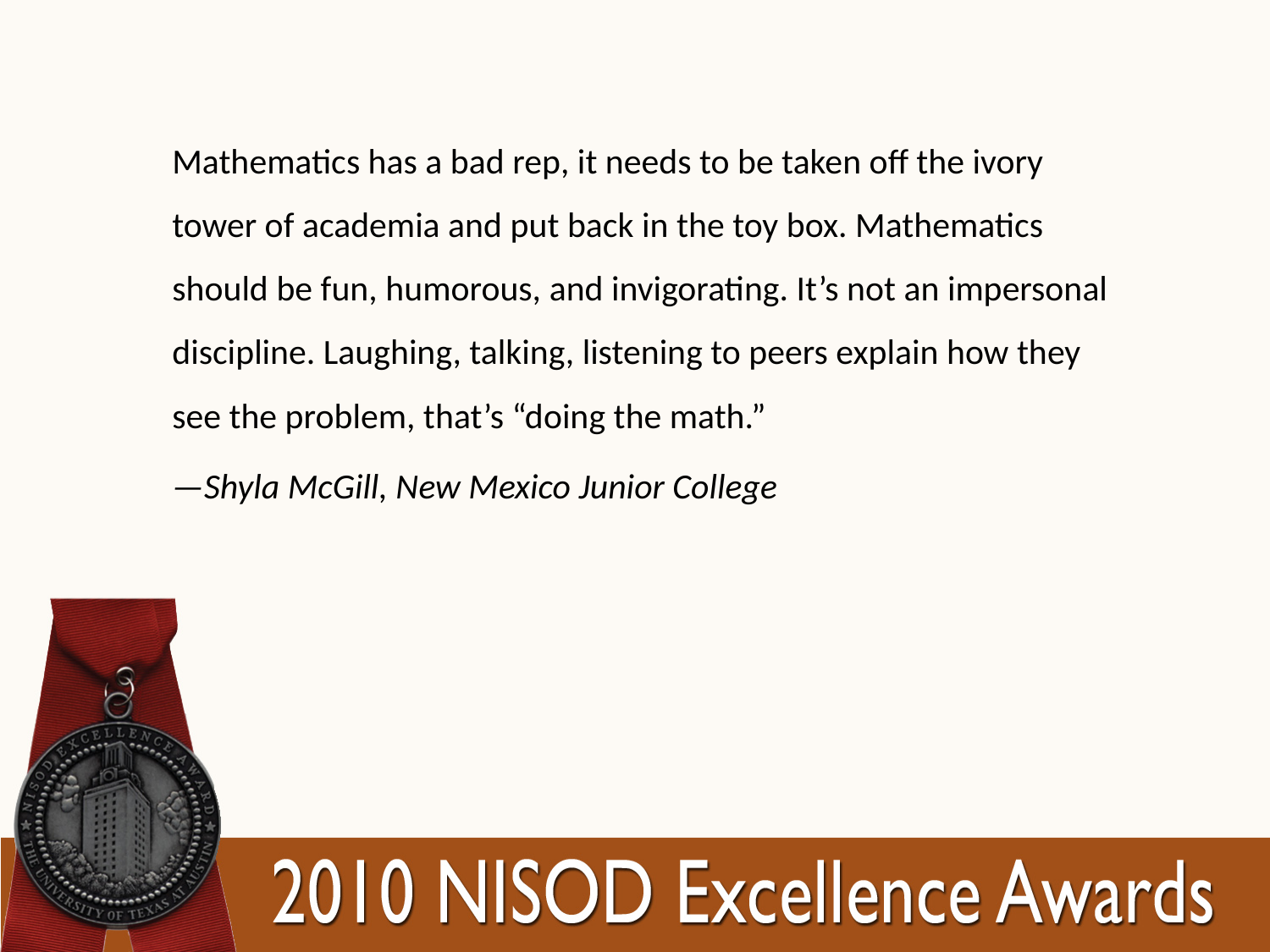

Mathematics has a bad rep, it needs to be taken off the ivory tower of academia and put back in the toy box. Mathematics should be fun, humorous, and invigorating. It’s not an impersonal discipline. Laughing, talking, listening to peers explain how they see the problem, that’s “doing the math.”
—Shyla McGill, New Mexico Junior College